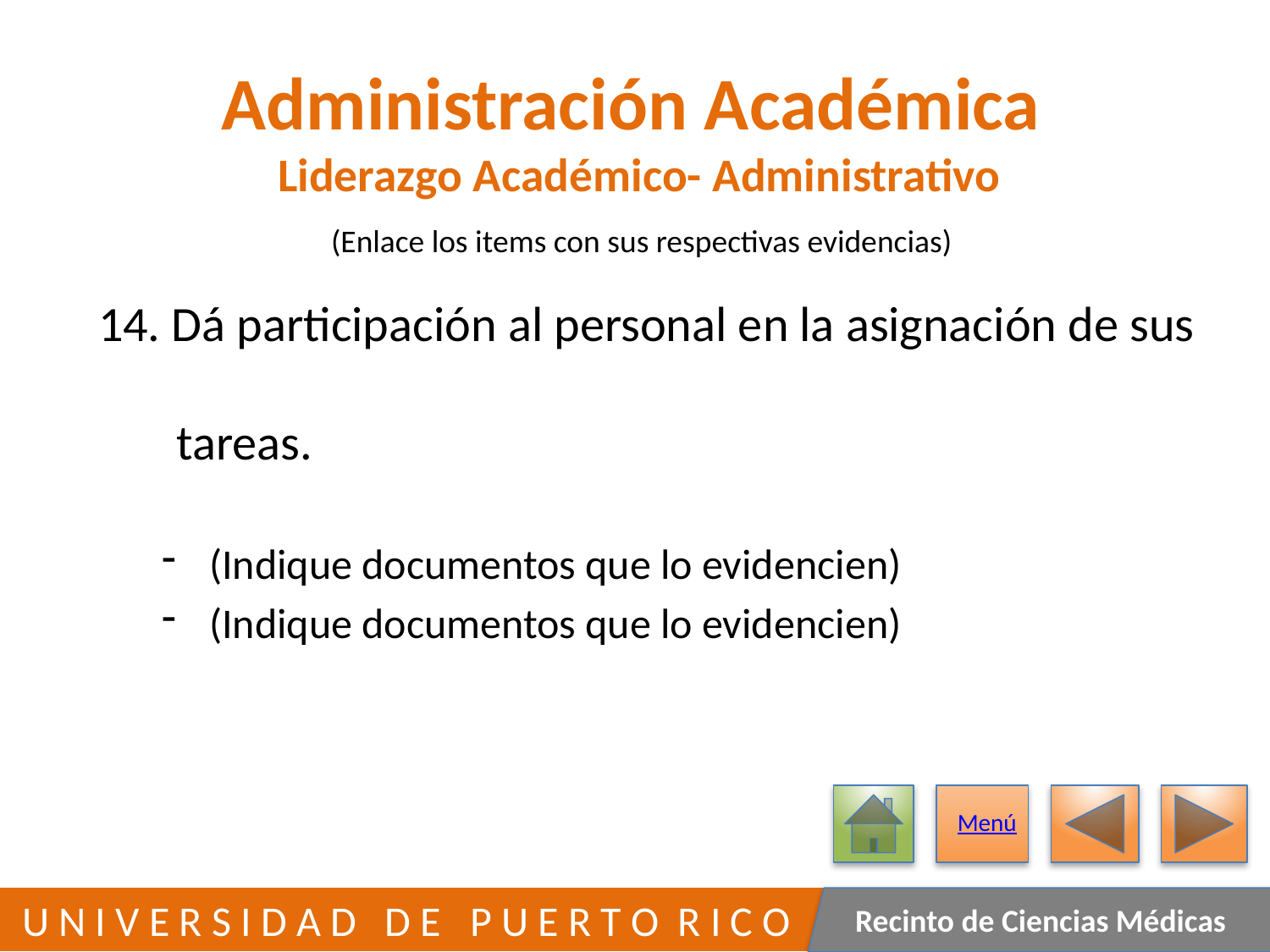

# Administración Académica Liderazgo Académico- Administrativo
(Enlace los items con sus respectivas evidencias)
14. Dá participación al personal en la asignación de sus
       tareas.
(Indique documentos que lo evidencien)
(Indique documentos que lo evidencien)

Menú

381
 U N I V E R S I D A D   D E   P U E R T O  R I C O

Recinto de Ciencias Médicas